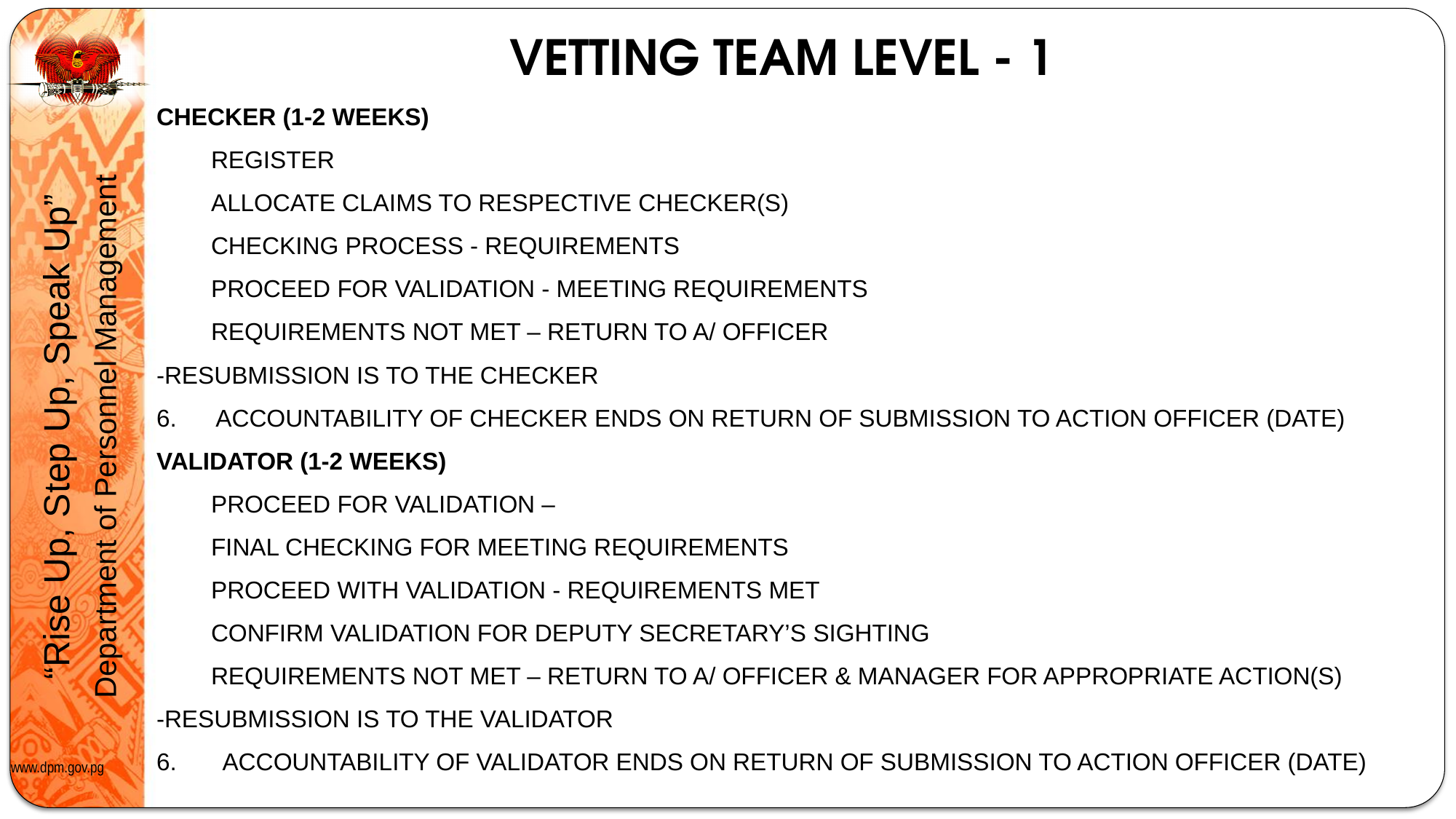

# Vetting team level - 1
Checker (1-2 weeks)
Register
Allocate claims to respective checker(s)
Checking process - requirements
Proceed for validation - Meeting requirements
Requirements not Met – return to a/ officer
-resubmission is to the checker
6.      Accountability of checker ends on return of submission to action officer (date)
Validator (1-2 weeks)
Proceed for validation –
Final checking for Meeting requirements
Proceed with validation - requirements Met
Confirm validation for deputy secretary’s sighting
Requirements not Met – return to a/ officer & manager for appropriate action(s)
-resubmission is to the validator
6.       Accountability of validator ends on return of submission to action officer (date)